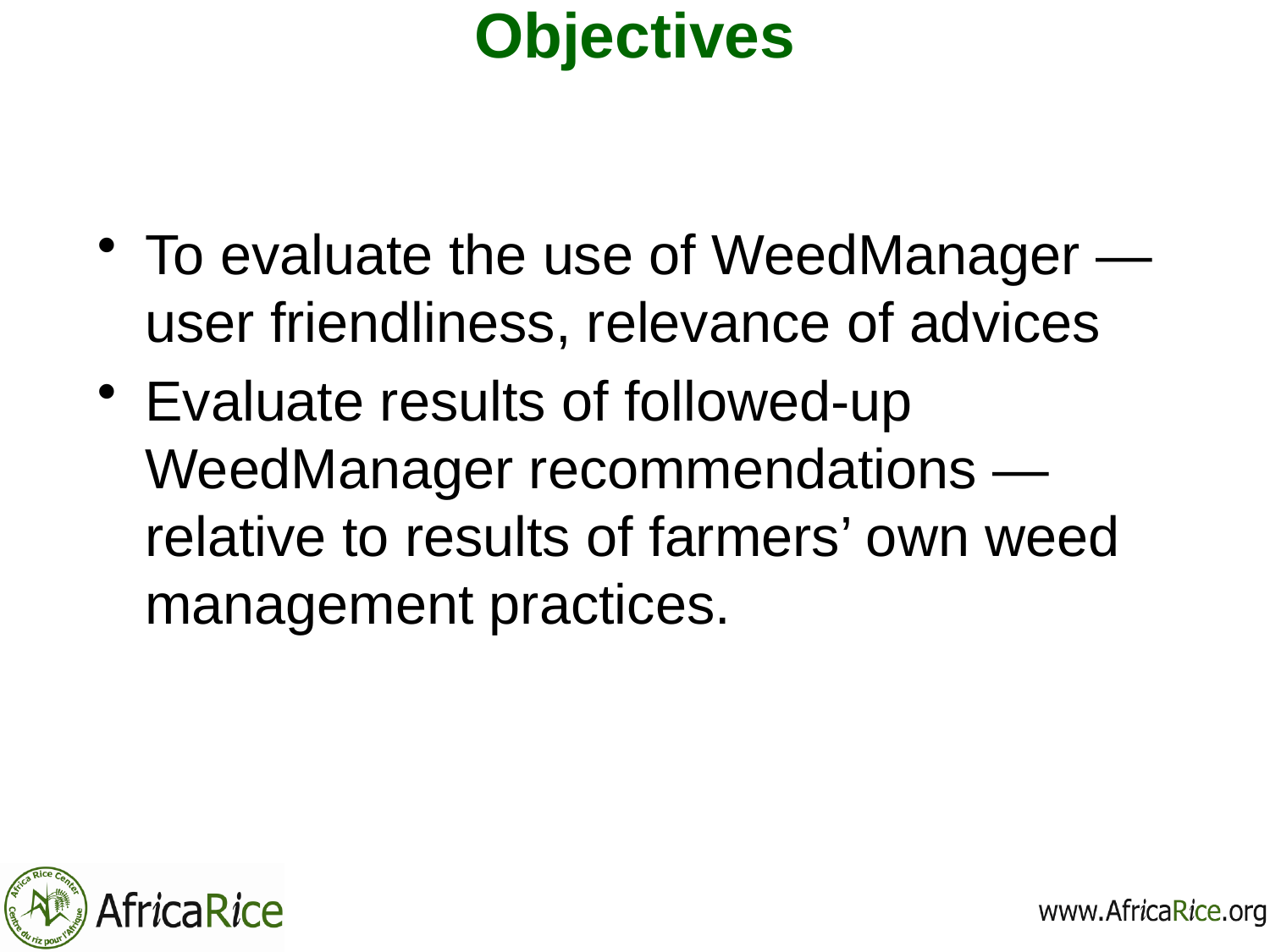

# Objectives
To evaluate the use of WeedManager —user friendliness, relevance of advices
Evaluate results of followed-up WeedManager recommendations —relative to results of farmers’ own weed management practices.